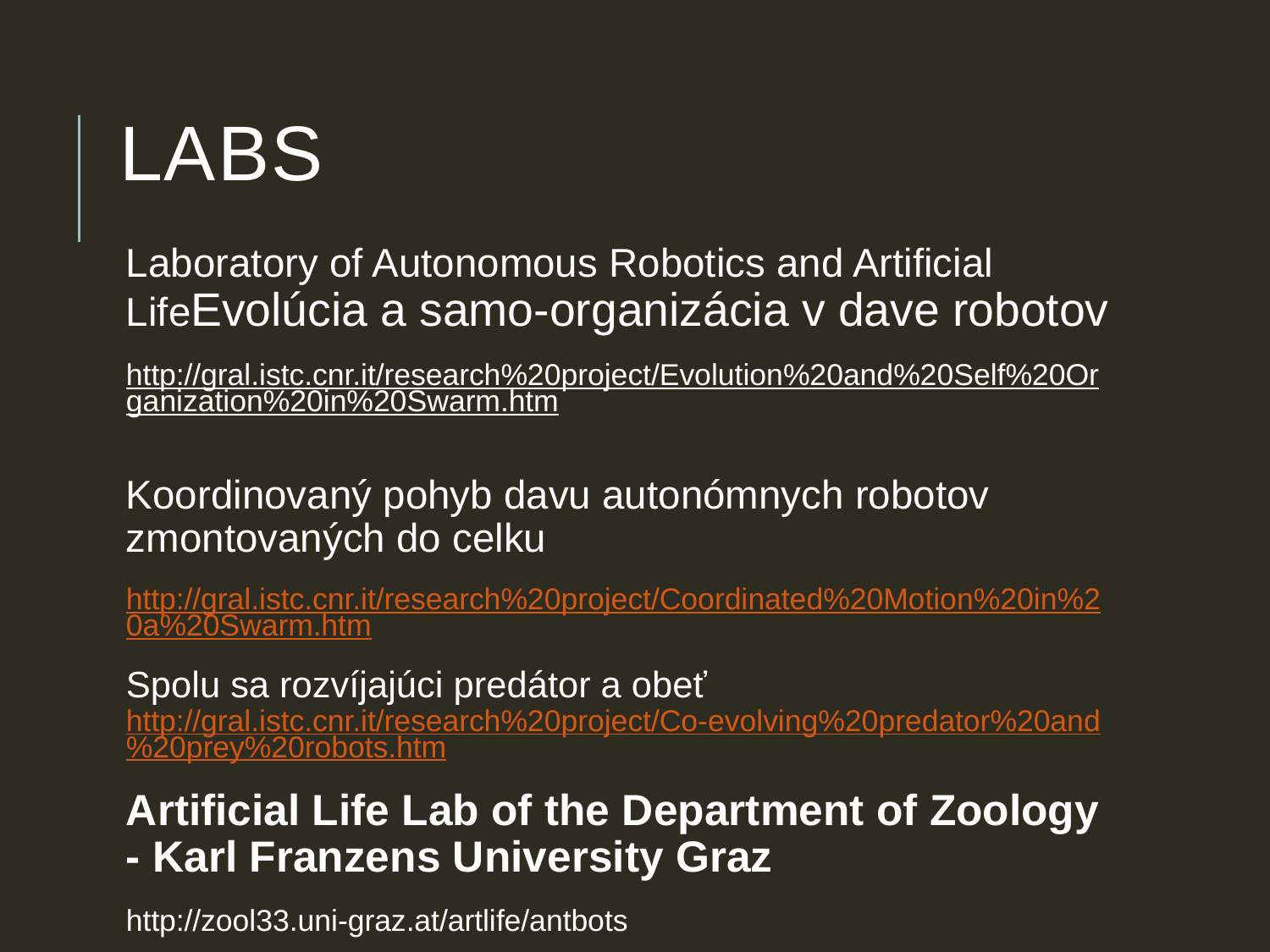

# labs
Laboratory of Autonomous Robotics and Artificial LifeEvolúcia a samo-organizácia v dave robotov
http://gral.istc.cnr.it/research%20project/Evolution%20and%20Self%20Organization%20in%20Swarm.htm
Koordinovaný pohyb davu autonómnych robotov zmontovaných do celku
http://gral.istc.cnr.it/research%20project/Coordinated%20Motion%20in%20a%20Swarm.htm
Spolu sa rozvíjajúci predátor a obeť http://gral.istc.cnr.it/research%20project/Co-evolving%20predator%20and%20prey%20robots.htm
Artificial Life Lab of the Department of Zoology - Karl Franzens University Graz
http://zool33.uni-graz.at/artlife/antbots